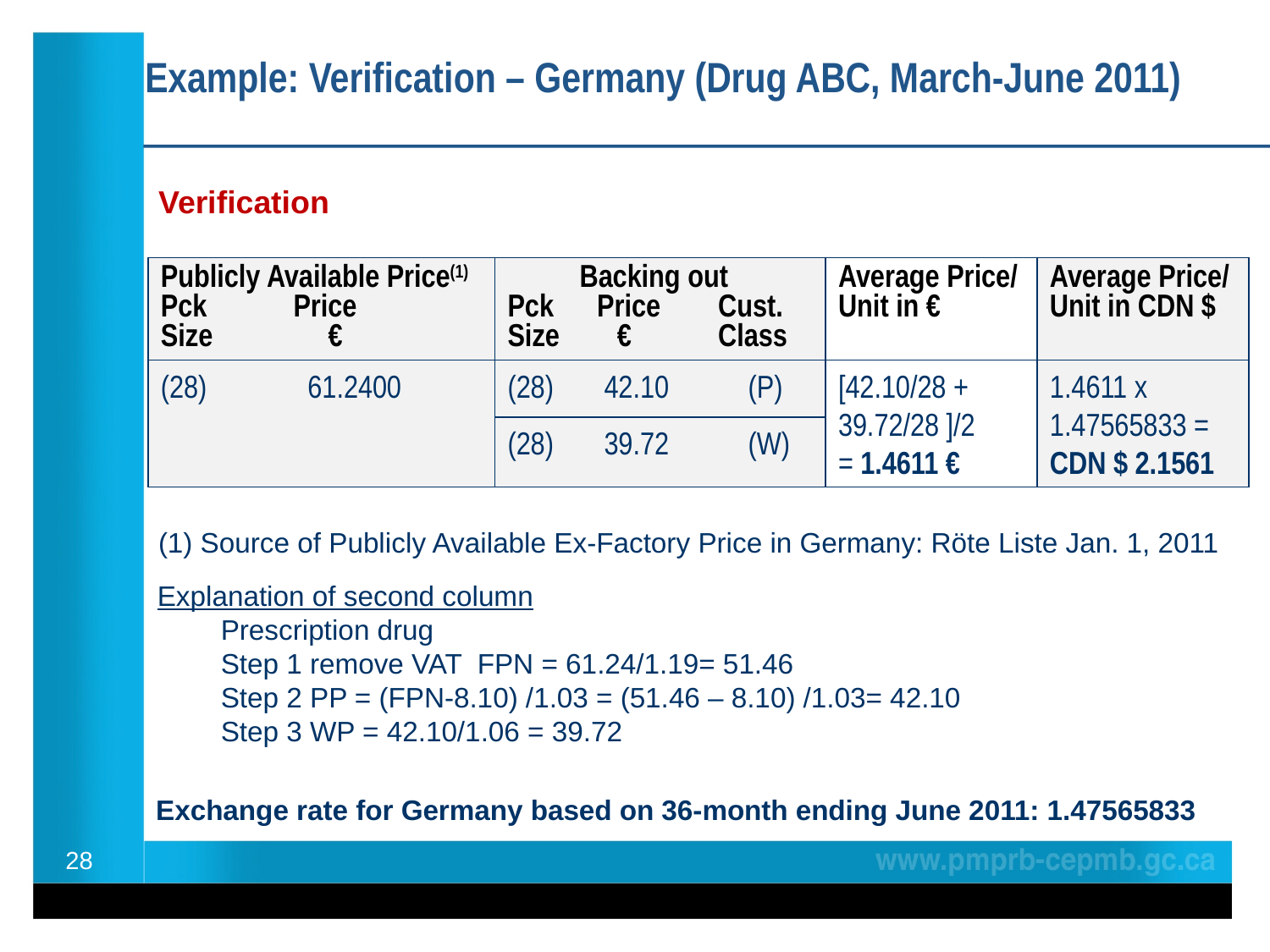

# Example: Verification – Germany (Drug ABC, March-June 2011)

Verification
| Publicly Available Price(1) Pck Price Size € | Backing out Pck Price Cust. Size € Class | Average Price/ Unit in € | Average Price/ Unit in CDN $ |
| --- | --- | --- | --- |
| (28) 61.2400 | (28) 42.10 (P) | [42.10/28 + 39.72/28 ]/2 = 1.4611 € | 1.4611 x 1.47565833 = CDN $ 2.1561 |
|  | (28) 39.72 (W) |  |  |
(1) Source of Publicly Available Ex-Factory Price in Germany: Röte Liste Jan. 1, 2011
Explanation of second column
Prescription drug
Step 1 remove VAT  FPN = 61.24/1.19= 51.46
Step 2 PP = (FPN-8.10) /1.03 = (51.46 – 8.10) /1.03= 42.10
Step 3 WP = 42.10/1.06 = 39.72
Exchange rate for Germany based on 36-month ending June 2011: 1.47565833
28